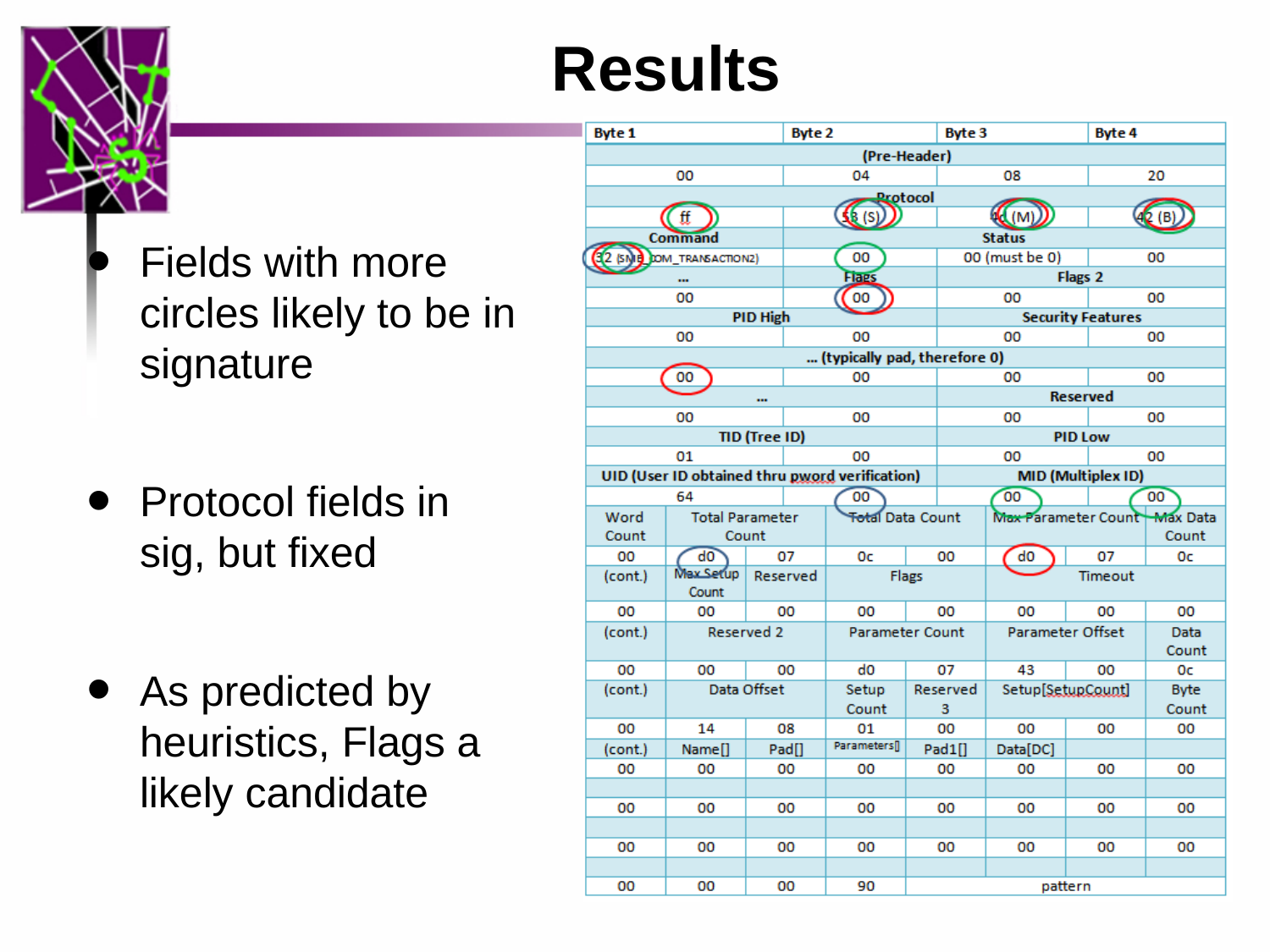

# Results

Fields with more circles likely to be in signature

Protocol fields in sig, but fixed

As predicted by heuristics, Flags a likely candidate